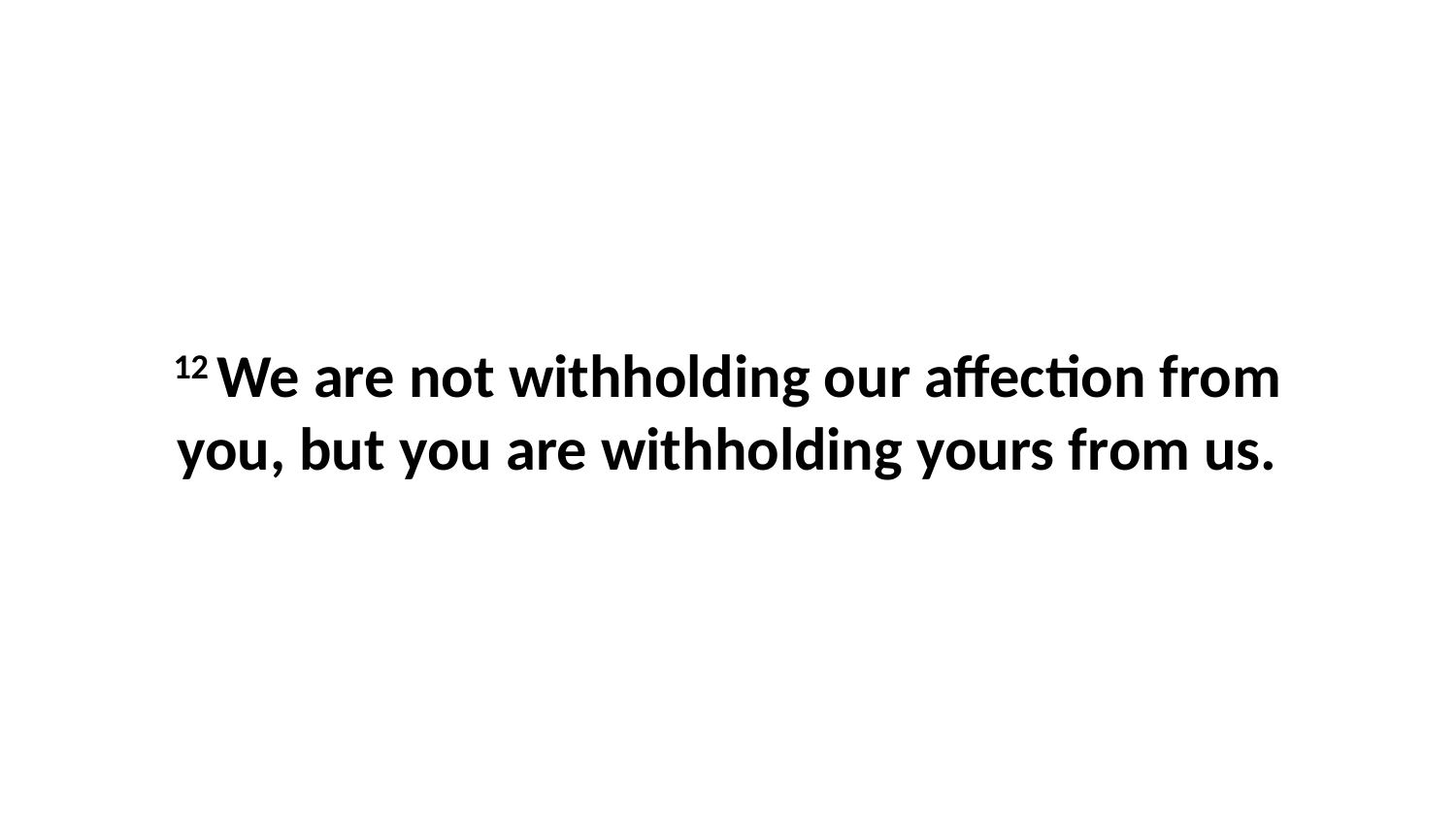

12 We are not withholding our affection from you, but you are withholding yours from us.